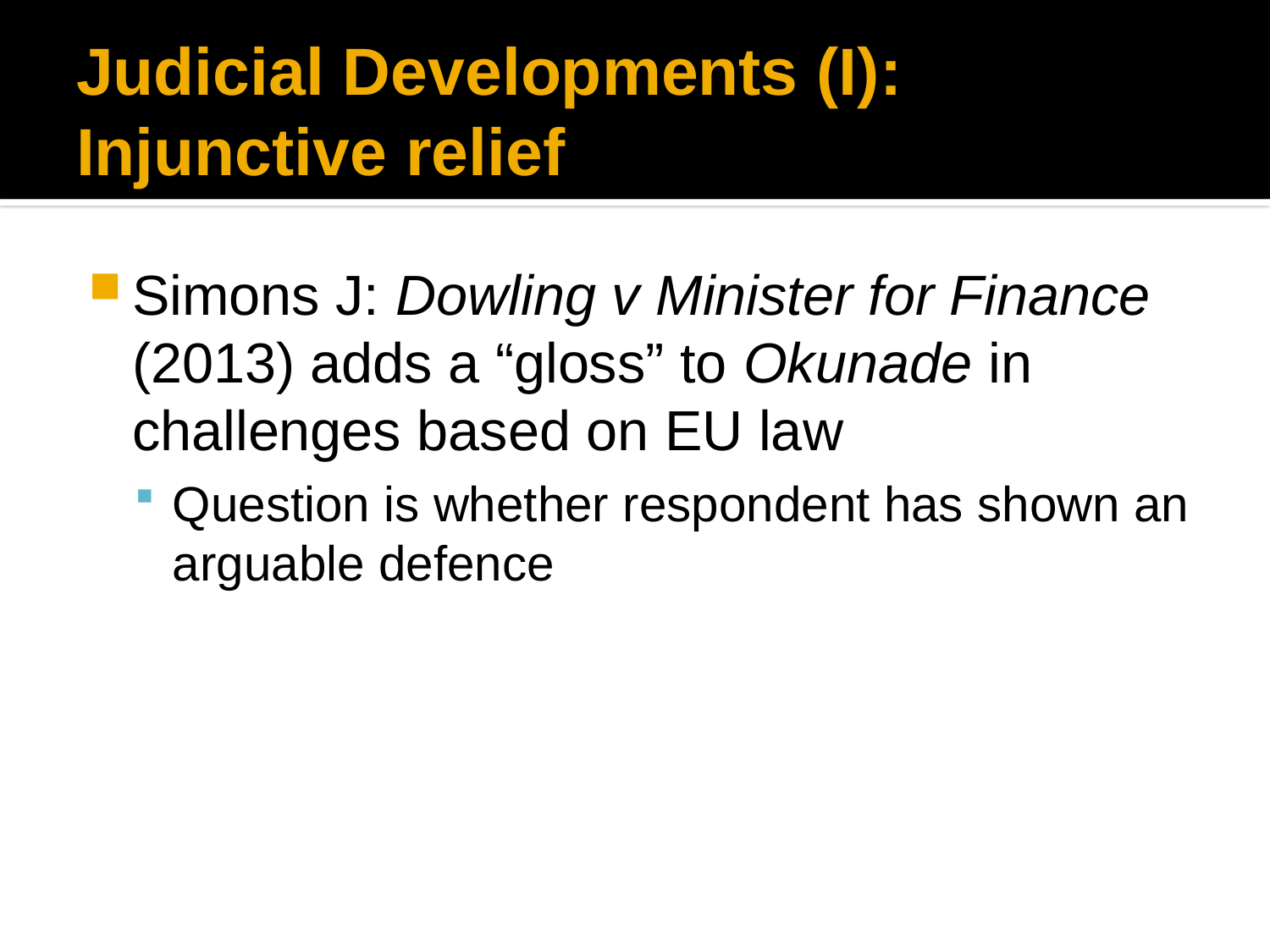

# Judicial Developments (I): Injunctive relief
Simons J: Dowling v Minister for Finance (2013) adds a “gloss” to Okunade in challenges based on EU law
Question is whether respondent has shown an arguable defence